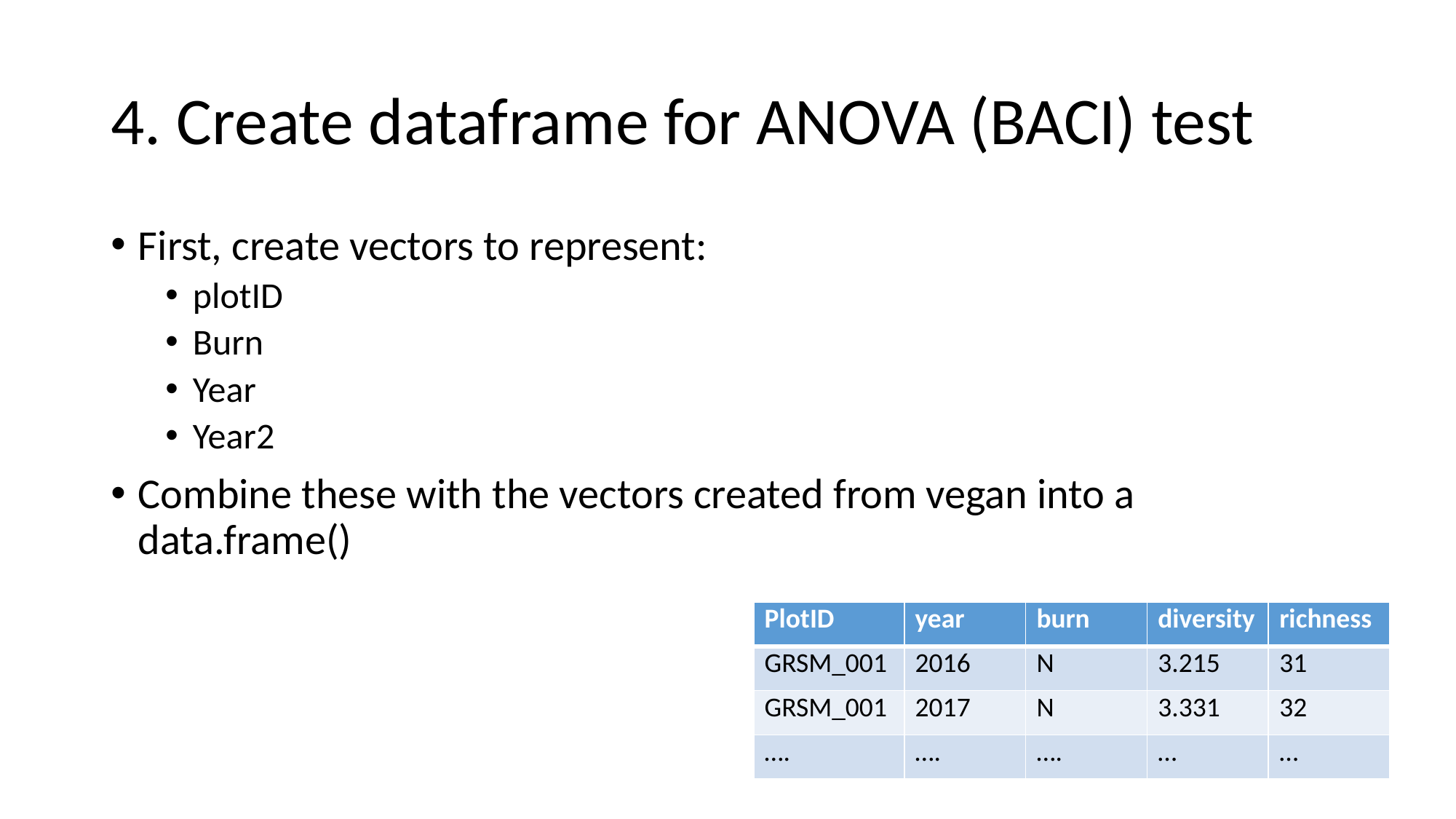

# 4. Create dataframe for ANOVA (BACI) test
First, create vectors to represent:
plotID
Burn
Year
Year2
Combine these with the vectors created from vegan into a data.frame()

| PlotID | year | burn | diversity | richness |
| --- | --- | --- | --- | --- |
| GRSM\_001 | 2016 | N | 3.215 | 31 |
| GRSM\_001 | 2017 | N | 3.331 | 32 |
| …. | …. | …. | … | … |